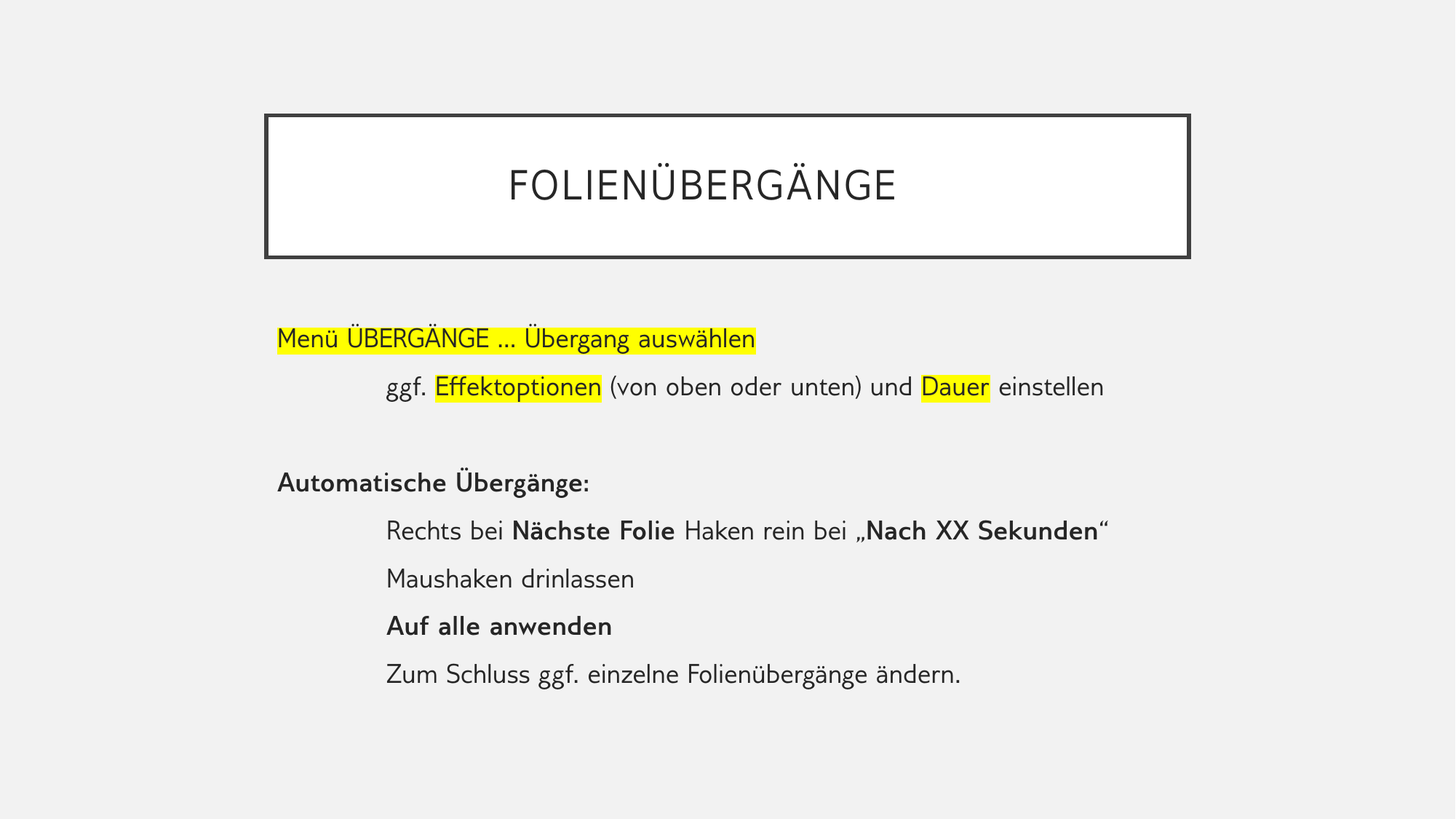

# Folienübergänge
Menü ÜBERGÄNGE … Übergang auswählen
	ggf. Effektoptionen (von oben oder unten) und Dauer einstellen

Automatische Übergänge:
	Rechts bei Nächste Folie Haken rein bei „Nach XX Sekunden“
	Maushaken drinlassen
	Auf alle anwenden
	Zum Schluss ggf. einzelne Folienübergänge ändern.